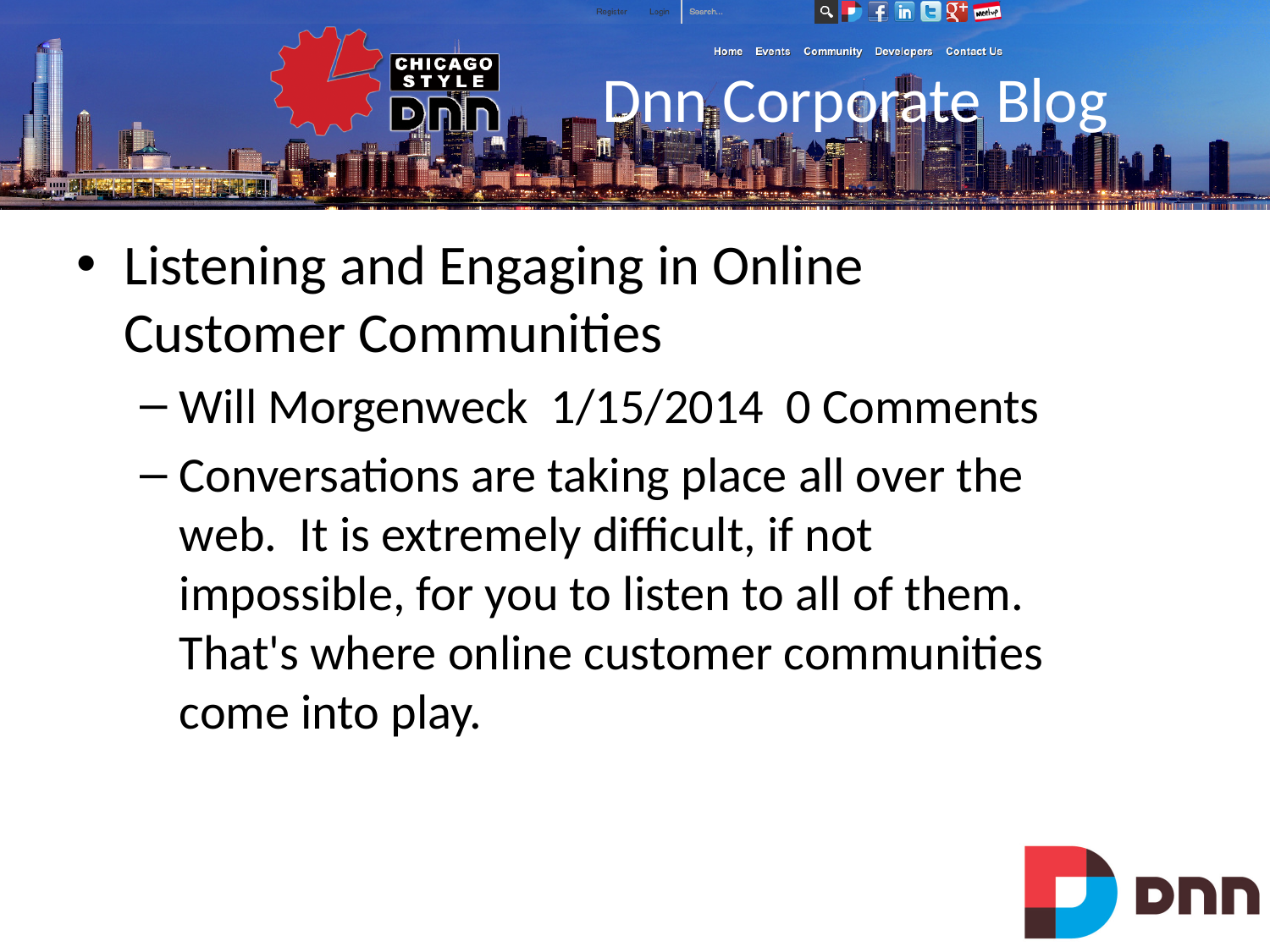

# Dnn Corporate Blog
Listening and Engaging in Online Customer Communities
Will Morgenweck  1/15/2014  0 Comments
Conversations are taking place all over the web.  It is extremely difficult, if not impossible, for you to listen to all of them. That's where online customer communities come into play.